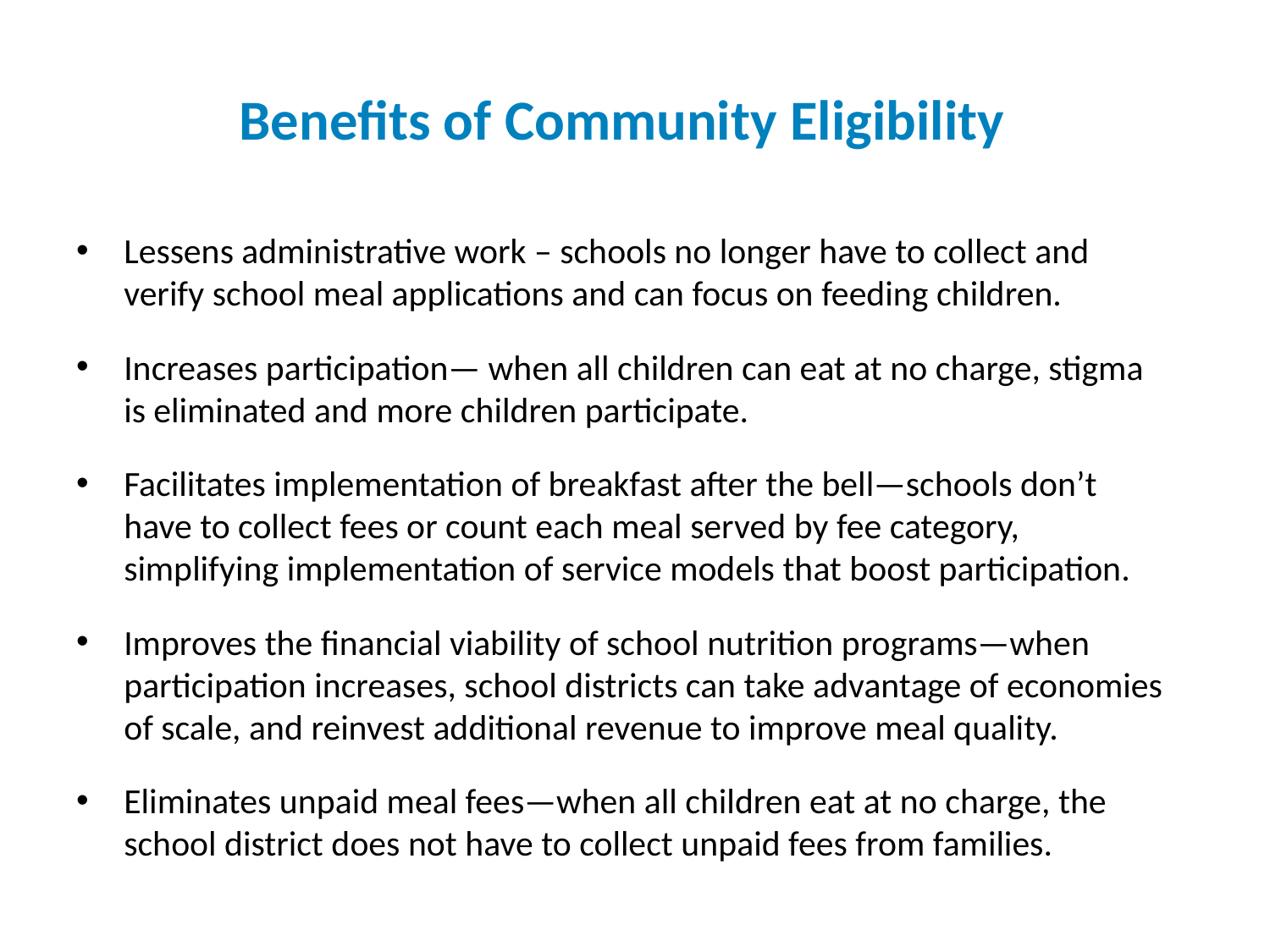

# Benefits of Community Eligibility
Lessens administrative work – schools no longer have to collect and verify school meal applications and can focus on feeding children.

Increases participation— when all children can eat at no charge, stigma is eliminated and more children participate.

Facilitates implementation of breakfast after the bell—schools don’t have to collect fees or count each meal served by fee category, simplifying implementation of service models that boost participation.

Improves the financial viability of school nutrition programs—when participation increases, school districts can take advantage of economies of scale, and reinvest additional revenue to improve meal quality.

Eliminates unpaid meal fees—when all children eat at no charge, the school district does not have to collect unpaid fees from families.